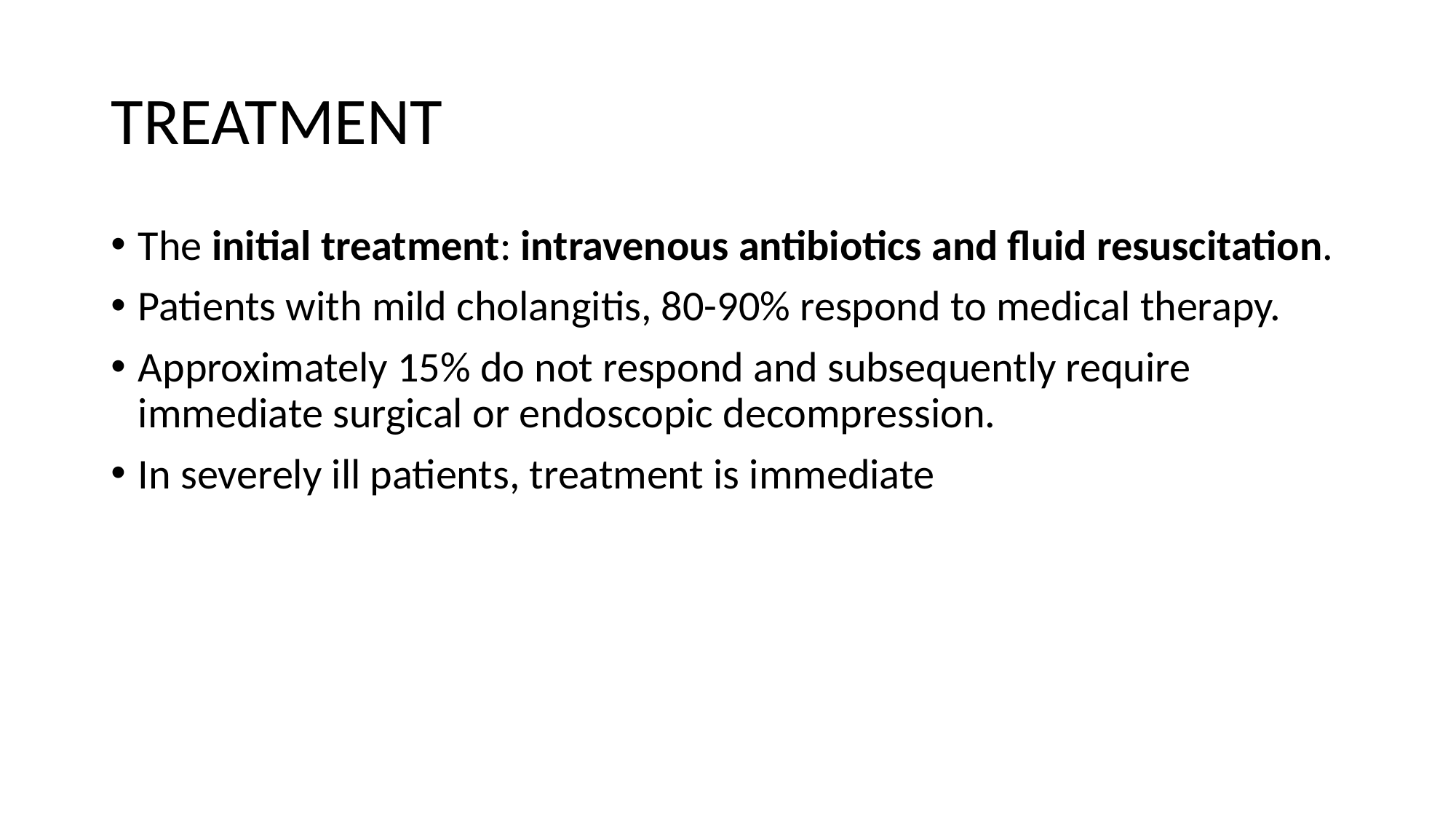

# TREATMENT
The initial treatment: intravenous antibiotics and fluid resuscitation.
Patients with mild cholangitis, 80-90% respond to medical therapy.
Approximately 15% do not respond and subsequently require immediate surgical or endoscopic decompression.
In severely ill patients, treatment is immediate